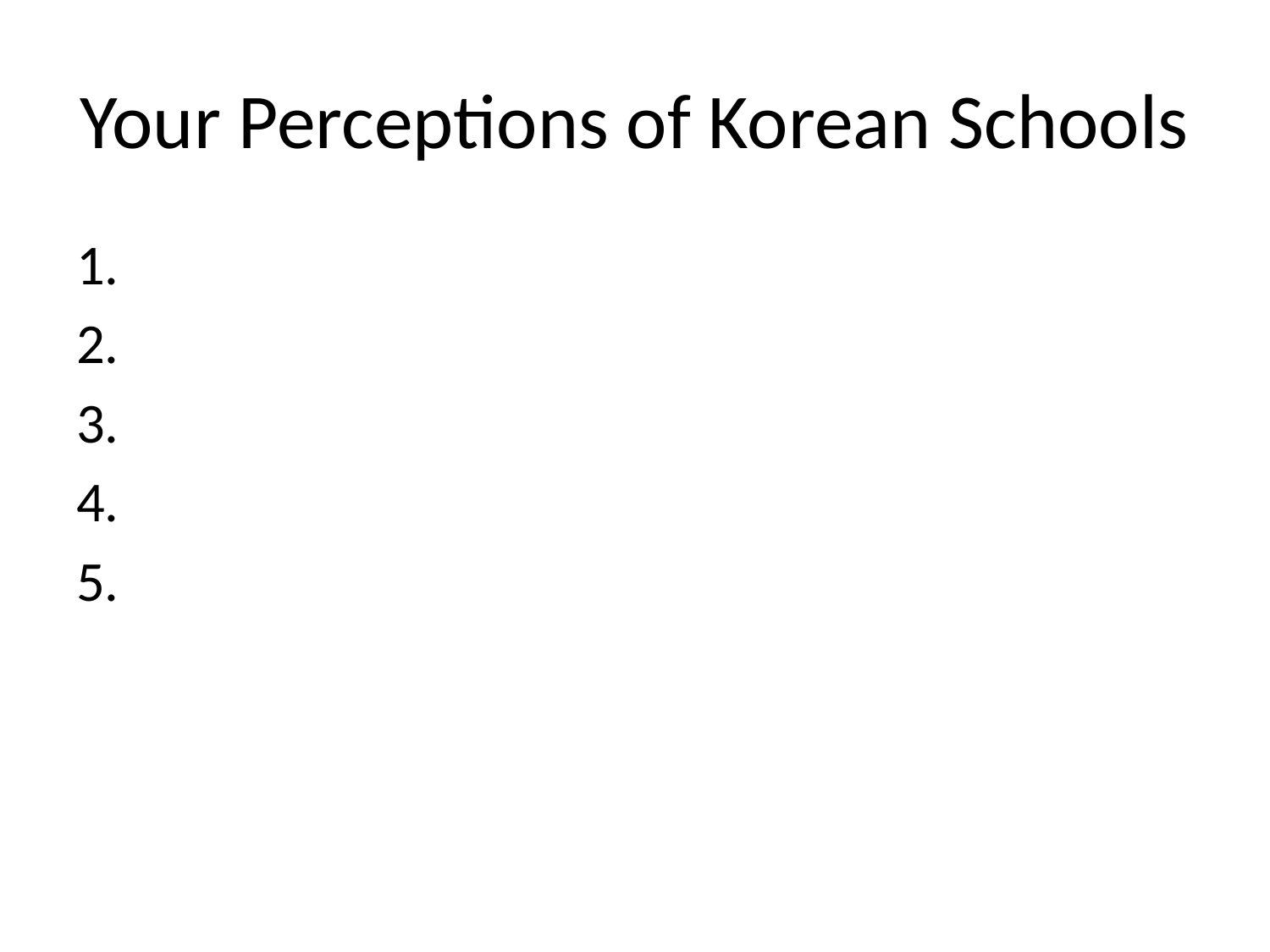

# Your Perceptions of Korean Schools
1.
2.
3.
4.
5.